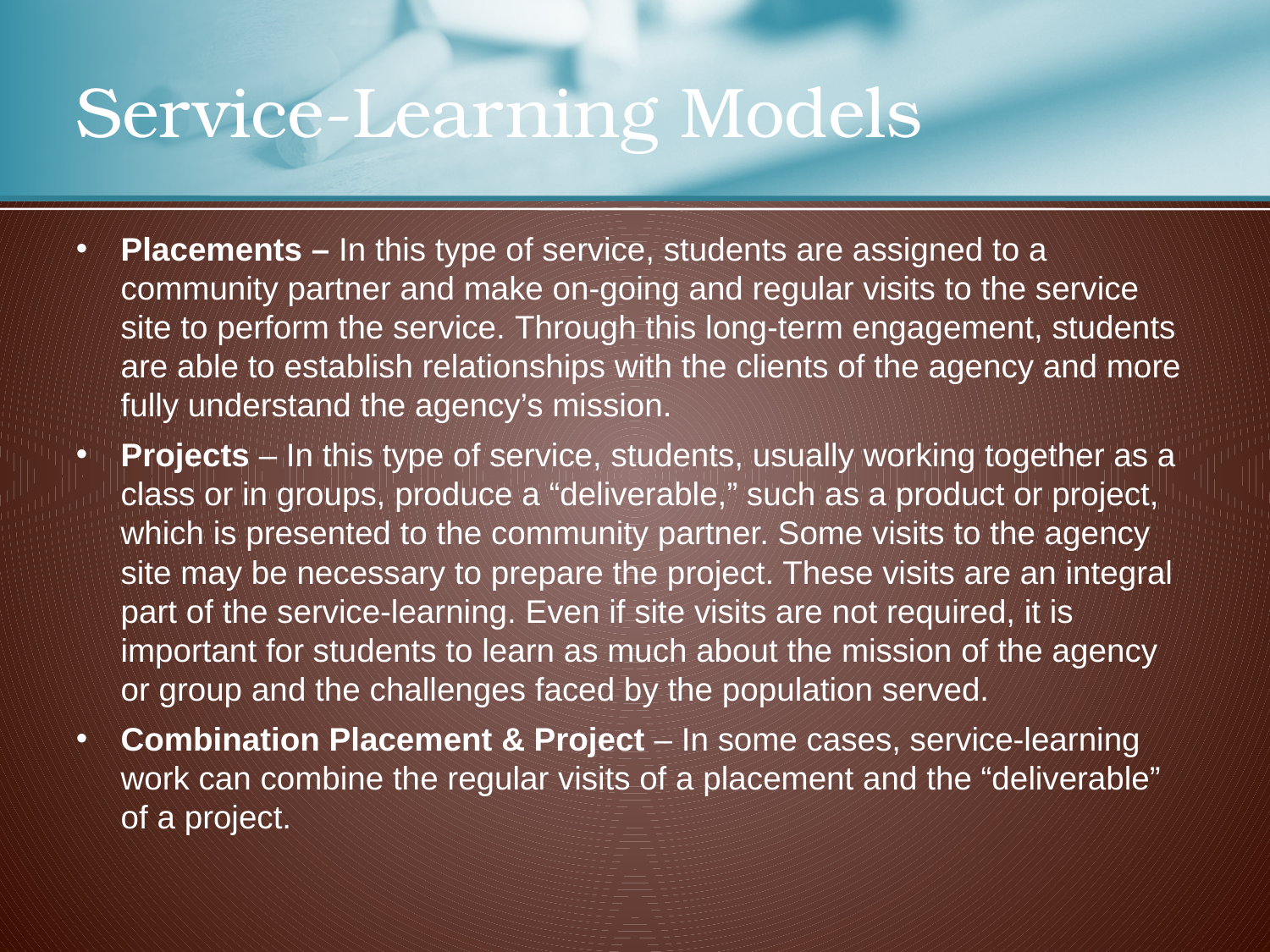

# Service-Learning Models
Placements – In this type of service, students are assigned to a community partner and make on-going and regular visits to the service site to perform the service. Through this long-term engagement, students are able to establish relationships with the clients of the agency and more fully understand the agency’s mission.
Projects – In this type of service, students, usually working together as a class or in groups, produce a “deliverable,” such as a product or project, which is presented to the community partner. Some visits to the agency site may be necessary to prepare the project. These visits are an integral part of the service-learning. Even if site visits are not required, it is important for students to learn as much about the mission of the agency or group and the challenges faced by the population served.
Combination Placement & Project – In some cases, service-learning work can combine the regular visits of a placement and the “deliverable” of a project.